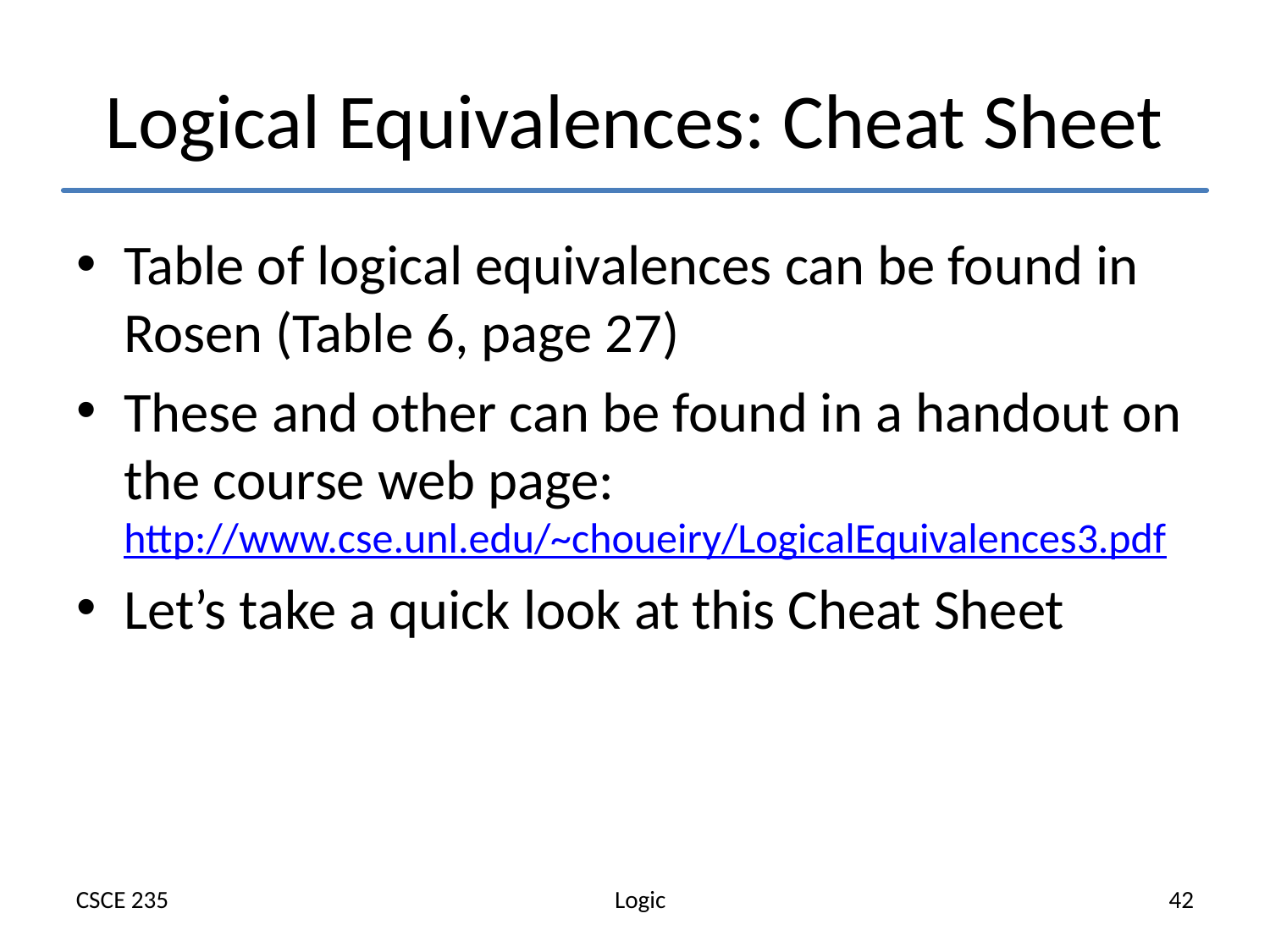

# Logical Equivalences: Cheat Sheet
Table of logical equivalences can be found in Rosen (Table 6, page 27)
These and other can be found in a handout on the course web page: http://www.cse.unl.edu/~choueiry/LogicalEquivalences3.pdf
Let’s take a quick look at this Cheat Sheet